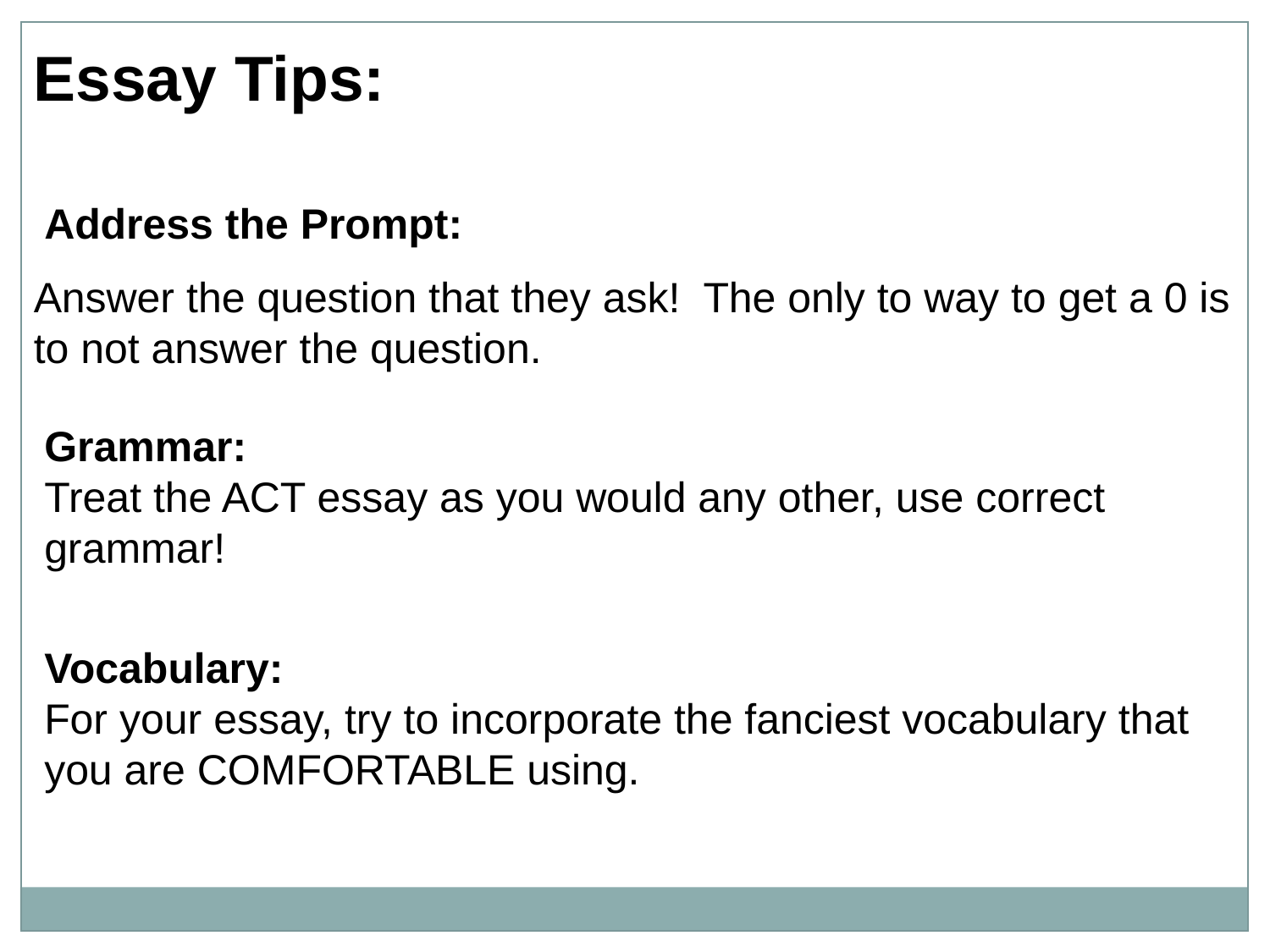

Essay Tips:
Address the Prompt:
Answer the question that they ask!  The only to way to get a 0 is to not answer the question.
Grammar:
Treat the ACT essay as you would any other, use correct grammar!
Vocabulary:
For your essay, try to incorporate the fanciest vocabulary that you are COMFORTABLE using.